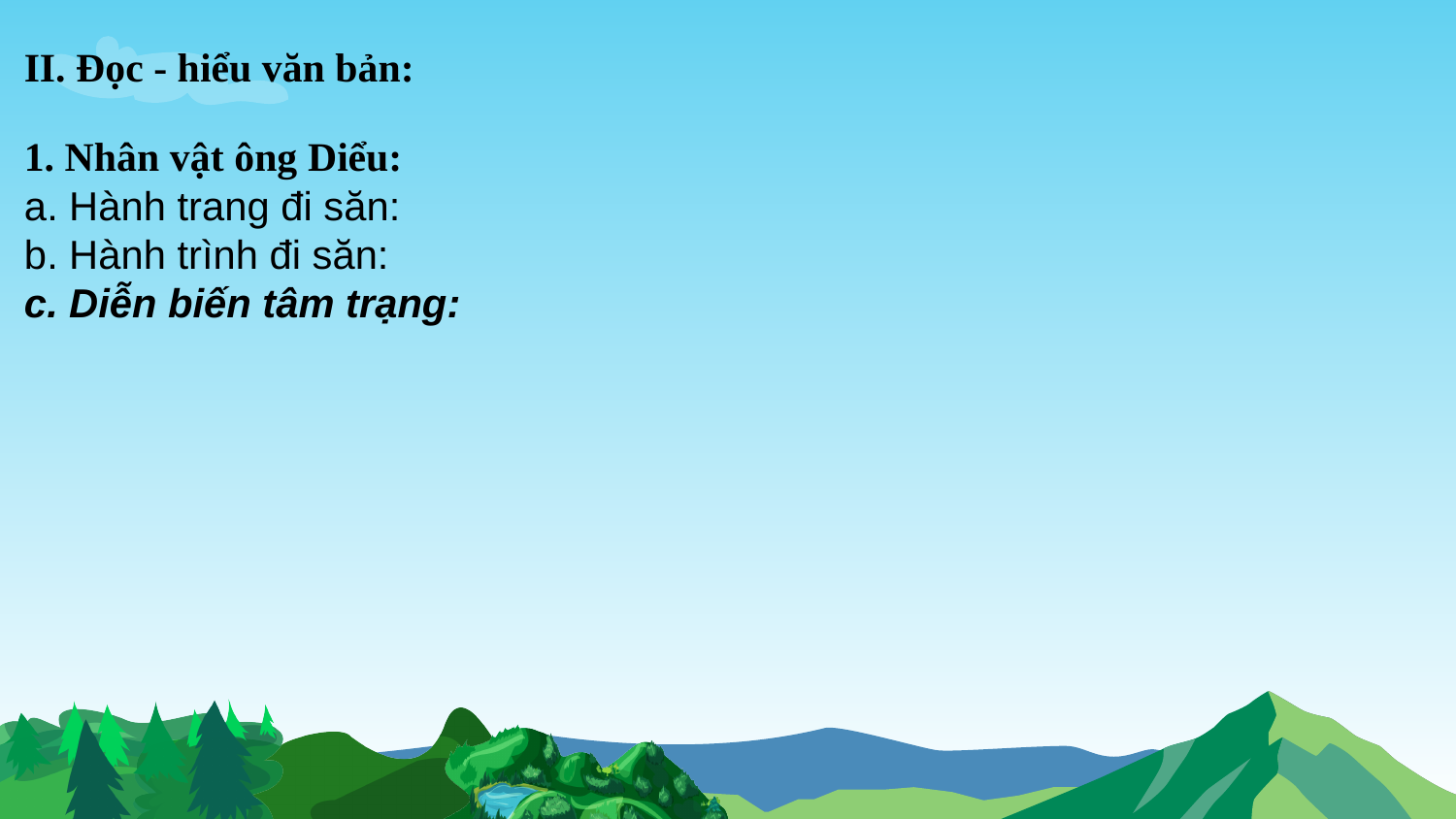

II. Đọc - hiểu văn bản:
1. Nhân vật ông Diểu:
a. Hành trang đi săn:
b. Hành trình đi săn:
c. Diễn biến tâm trạng: